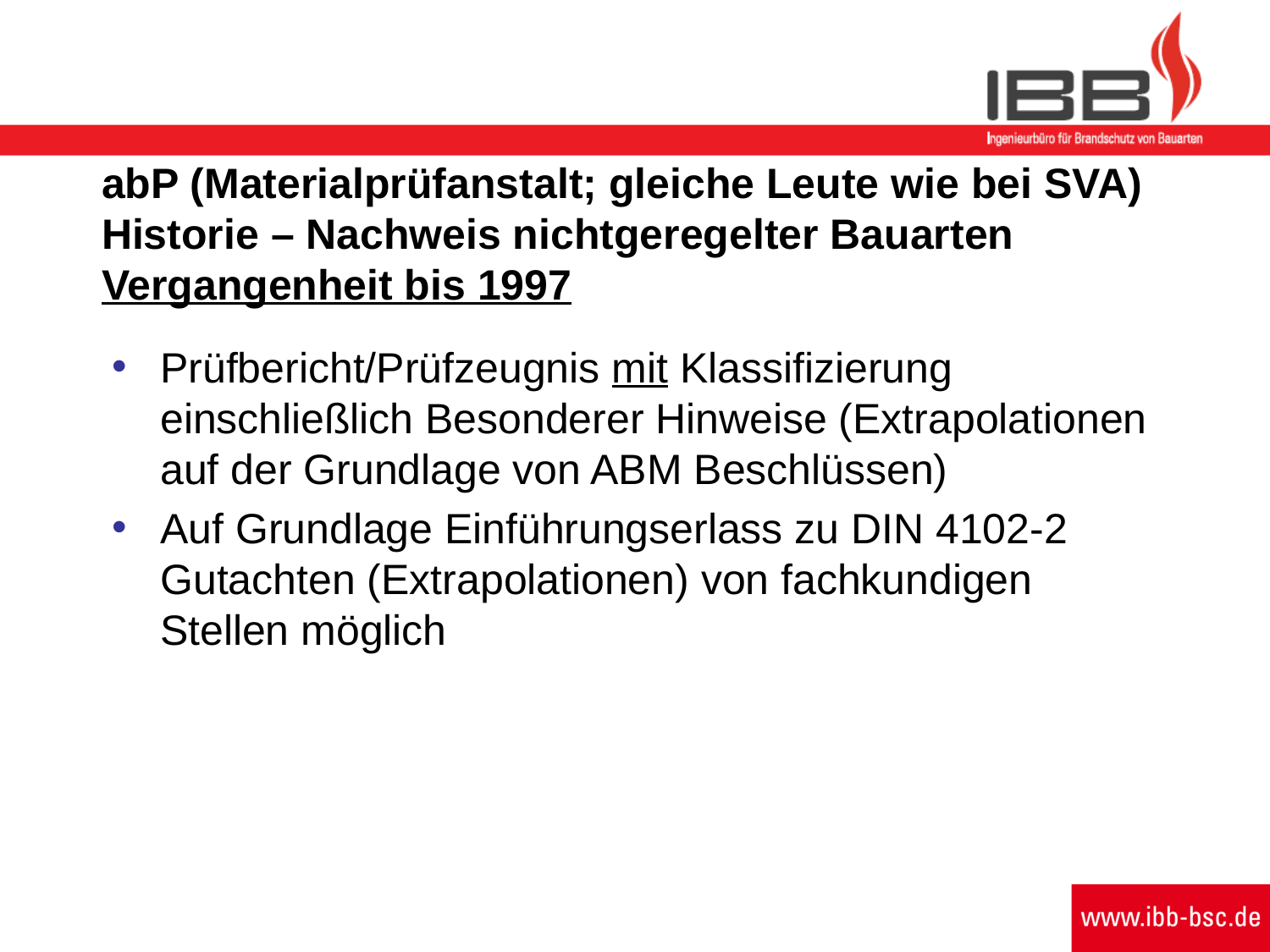

# abP (Materialprüfanstalt; gleiche Leute wie bei SVA) Historie – Nachweis nichtgeregelter Bauarten Vergangenheit bis 1997
Prüfbericht/Prüfzeugnis mit Klassifizierung einschließlich Besonderer Hinweise (Extrapolationen auf der Grundlage von ABM Beschlüssen)
Auf Grundlage Einführungserlass zu DIN 4102-2 Gutachten (Extrapolationen) von fachkundigen Stellen möglich